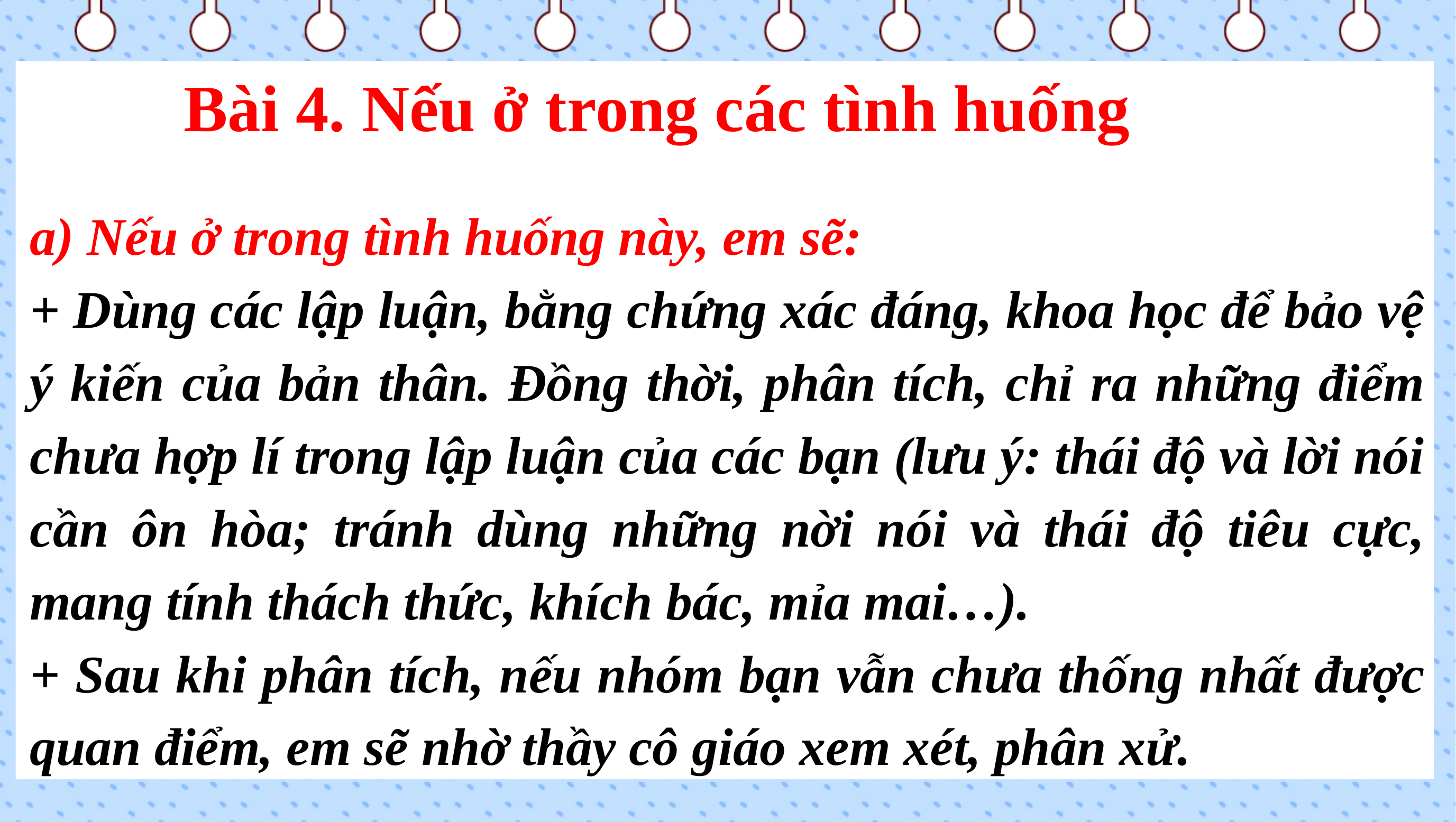

Bài 4. Nếu ở trong các tình huống
a) Nếu ở trong tình huống này, em sẽ:
+ Dùng các lập luận, bằng chứng xác đáng, khoa học để bảo vệ ý kiến của bản thân. Đồng thời, phân tích, chỉ ra những điểm chưa hợp lí trong lập luận của các bạn (lưu ý: thái độ và lời nói cần ôn hòa; tránh dùng những nời nói và thái độ tiêu cực, mang tính thách thức, khích bác, mỉa mai…).
+ Sau khi phân tích, nếu nhóm bạn vẫn chưa thống nhất được quan điểm, em sẽ nhờ thầy cô giáo xem xét, phân xử.